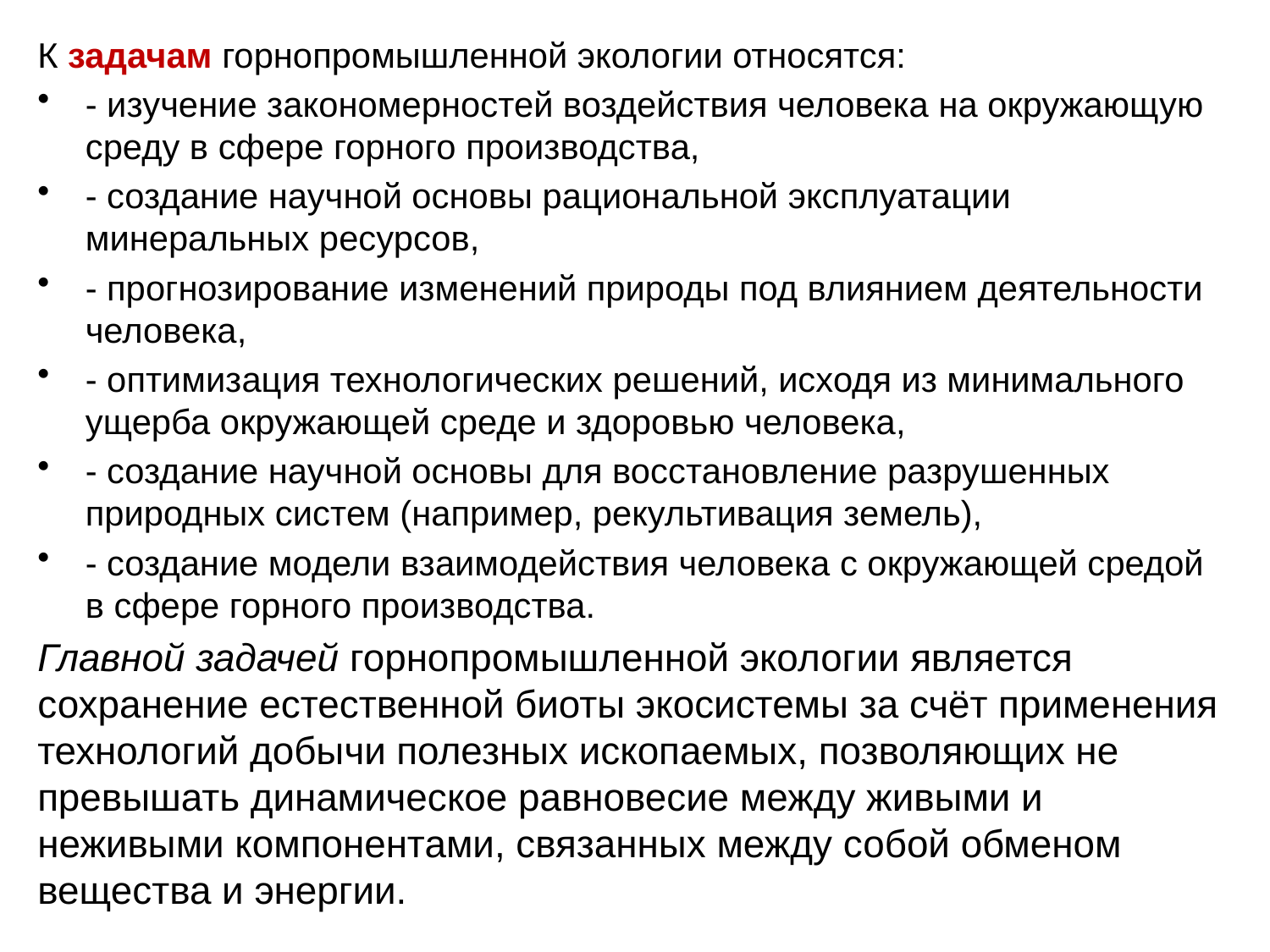

К задачам горнопромышленной экологии относятся:
- изучение закономерностей воздействия человека на окружающую среду в сфере горного производства,
- создание научной основы рациональной эксплуатации минеральных ресурсов,
- прогнозирование изменений природы под влиянием деятельности человека,
- оптимизация технологических решений, исходя из минимального ущерба окружающей среде и здоровью человека,
- создание научной основы для восстановление разрушенных природных систем (например, рекультивация земель),
- создание модели взаимодействия человека с окружающей средой в сфере горного производства.
Главной задачей горнопромышленной экологии является сохранение естественной биоты экосистемы за счёт применения технологий добычи полезных ископаемых, позволяющих не превышать динамическое равновесие между живыми и неживыми компонентами, связанных между собой обменом вещества и энергии.